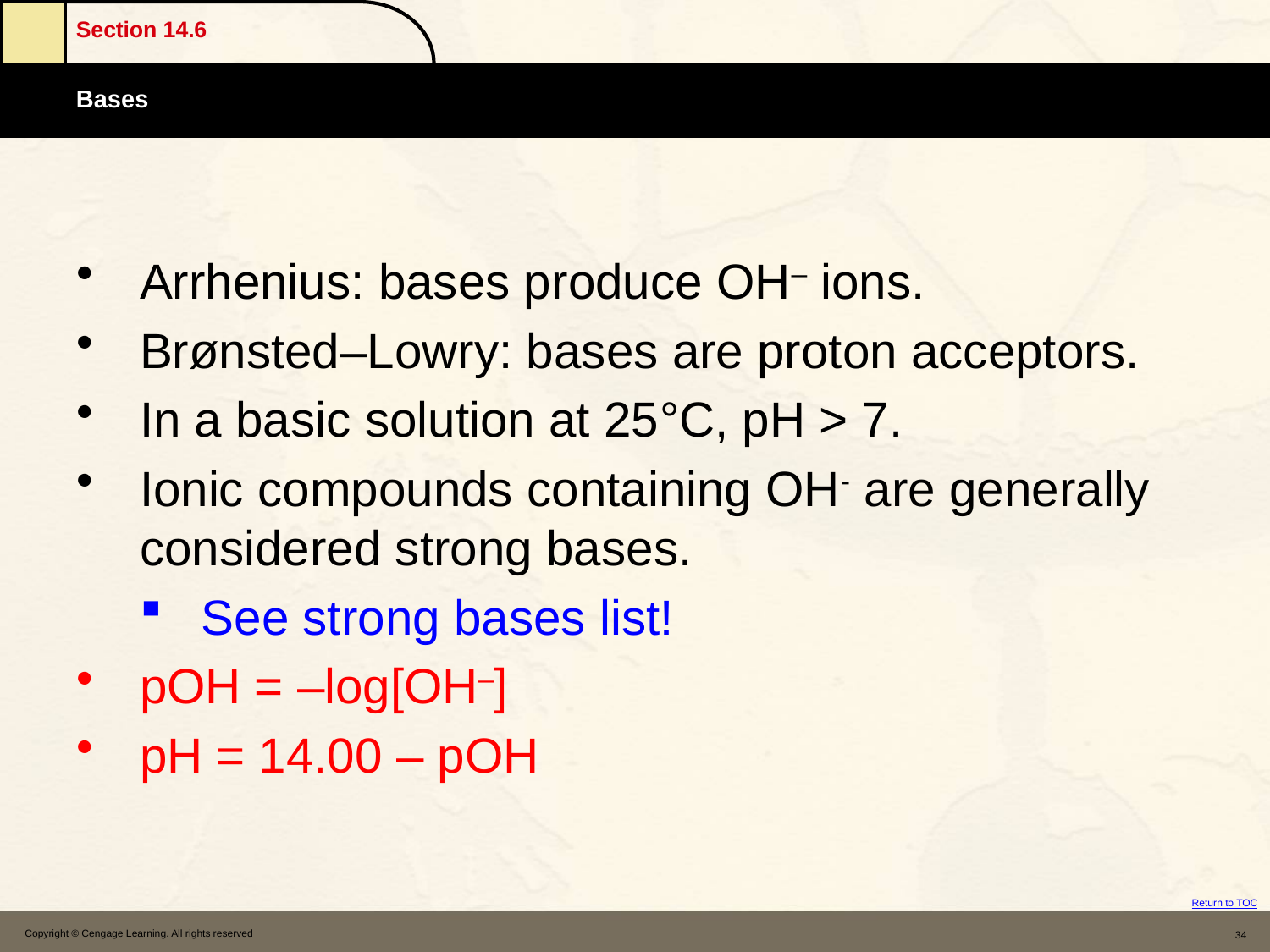

Arrhenius: bases produce OH– ions.
Brønsted–Lowry: bases are proton acceptors.
In a basic solution at 25°C, pH > 7.
Ionic compounds containing OH- are generally considered strong bases.
See strong bases list!
pOH = –log[OH–]
pH = 14.00 – pOH

Copyright © Cengage Learning. All rights reserved
34